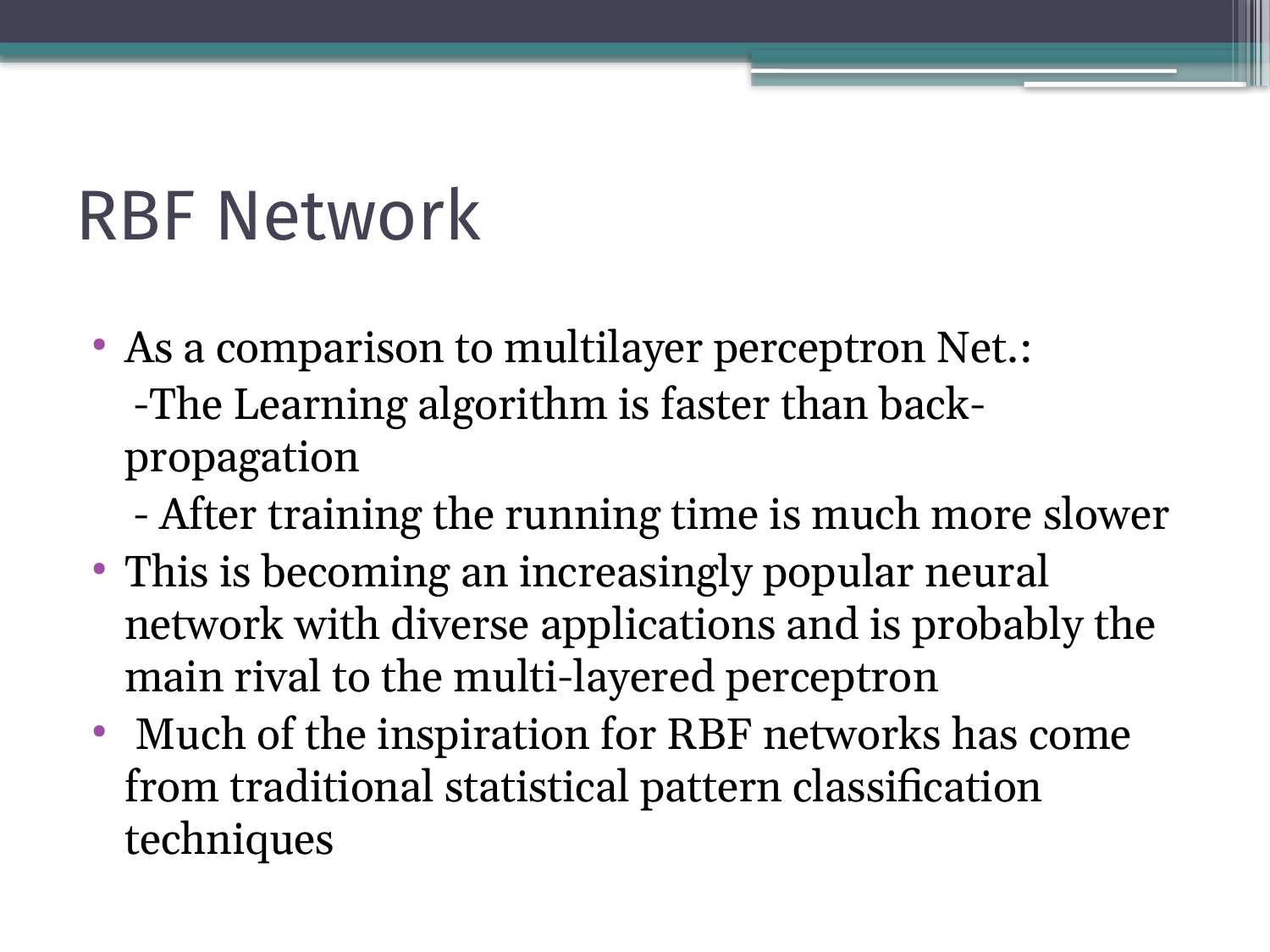

# RBF Network
As a comparison to multilayer perceptron Net.:
    -The Learning algorithm is faster than back-propagation
    - After training the running time is much more slower
This is becoming an increasingly popular neural network with diverse applications and is probably the main rival to the multi-layered perceptron
 Much of the inspiration for RBF networks has come from traditional statistical pattern classification techniques